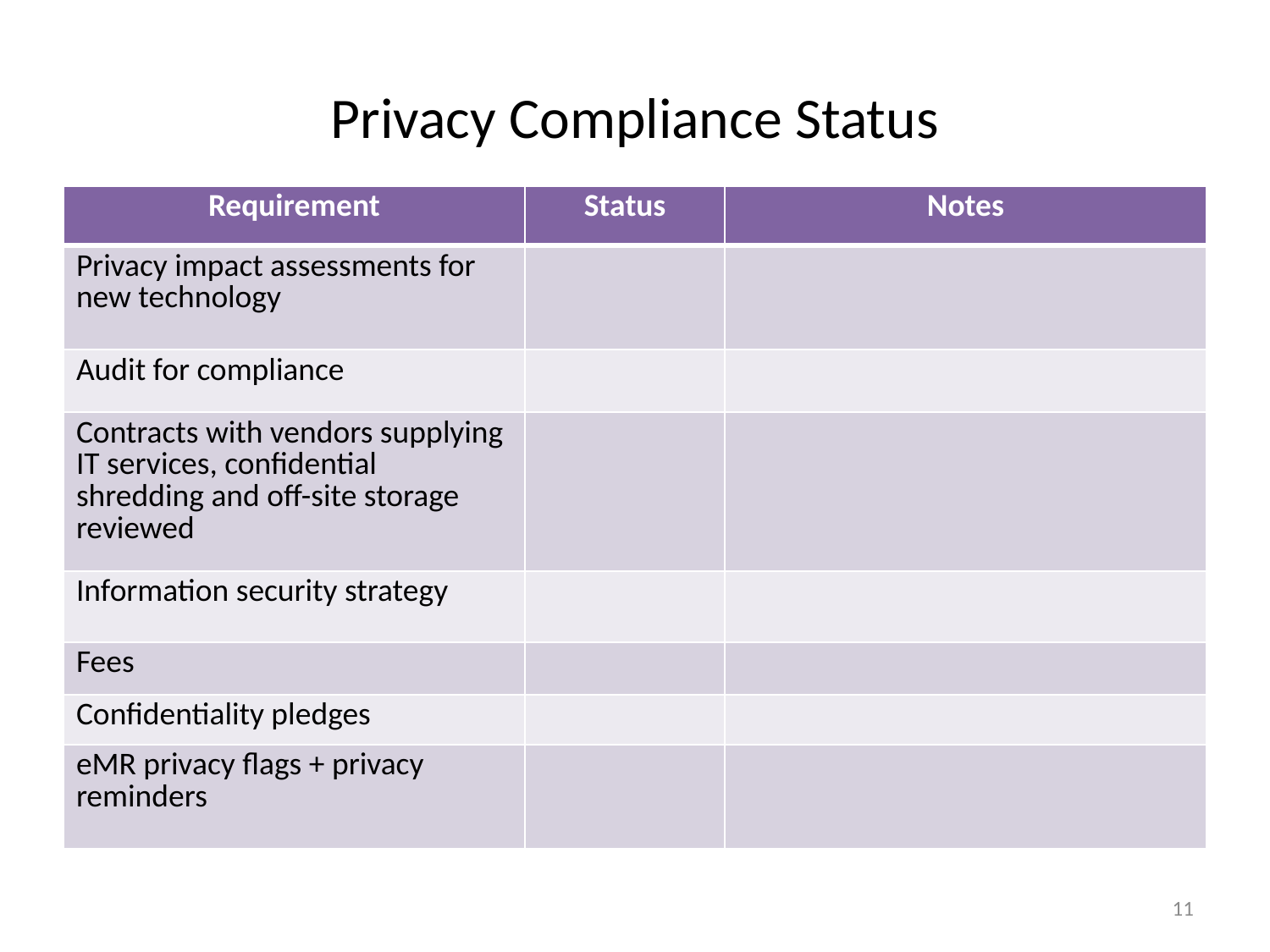

# Privacy Compliance Status
| Requirement | Status | Notes |
| --- | --- | --- |
| Privacy impact assessments for new technology |  |  |
| Audit for compliance |  |  |
| Contracts with vendors supplying IT services, confidential shredding and off-site storage reviewed |  |  |
| Information security strategy |  |  |
| Fees |  |  |
| Confidentiality pledges |  |  |
| eMR privacy flags + privacy reminders |  |  |
11